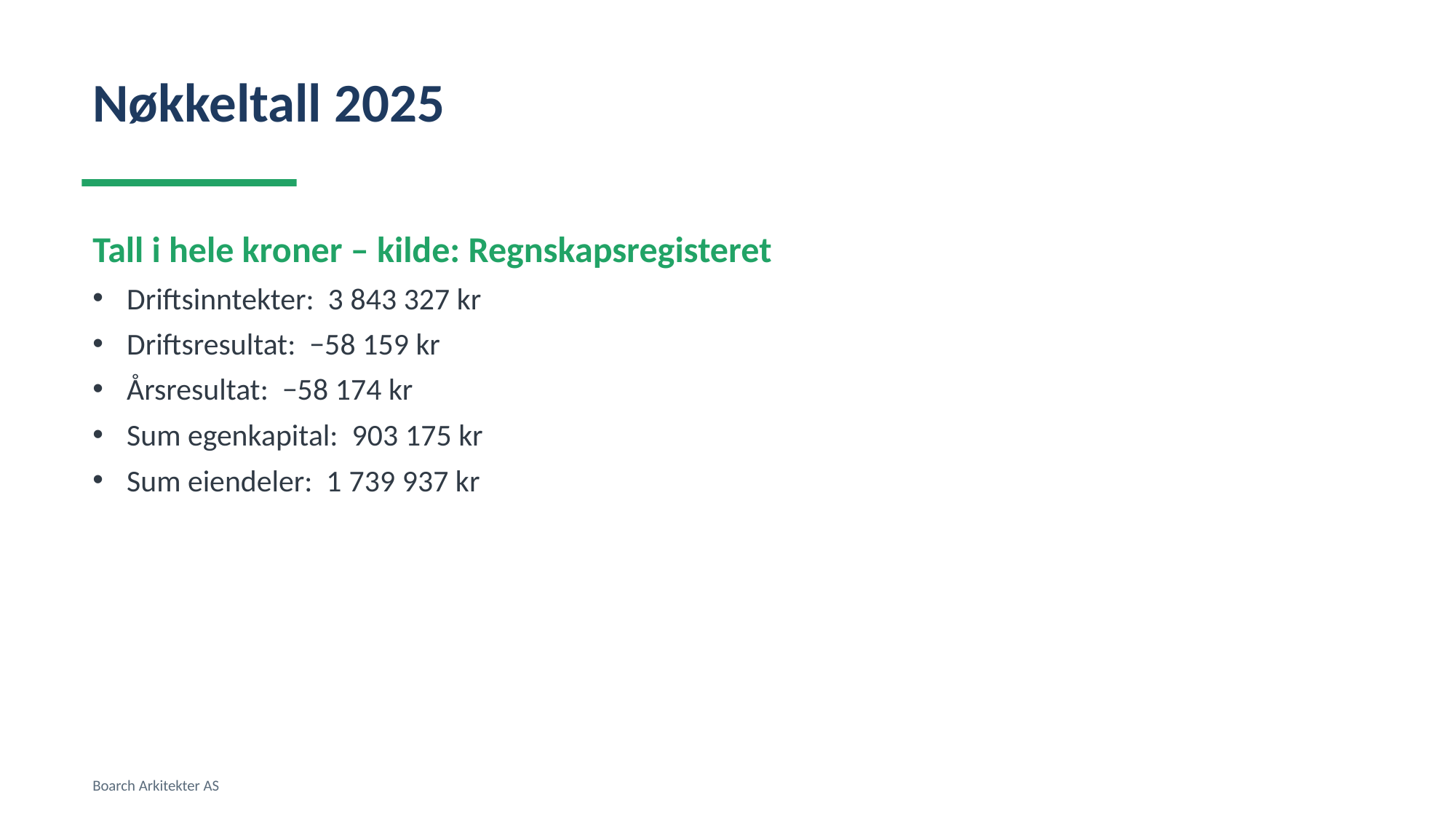

Nøkkeltall 2025

Tall i hele kroner – kilde: Regnskapsregisteret
Driftsinntekter:  3 843 327 kr
Driftsresultat:  −58 159 kr
Årsresultat:  −58 174 kr
Sum egenkapital:  903 175 kr
Sum eiendeler:  1 739 937 kr
Boarch Arkitekter AS